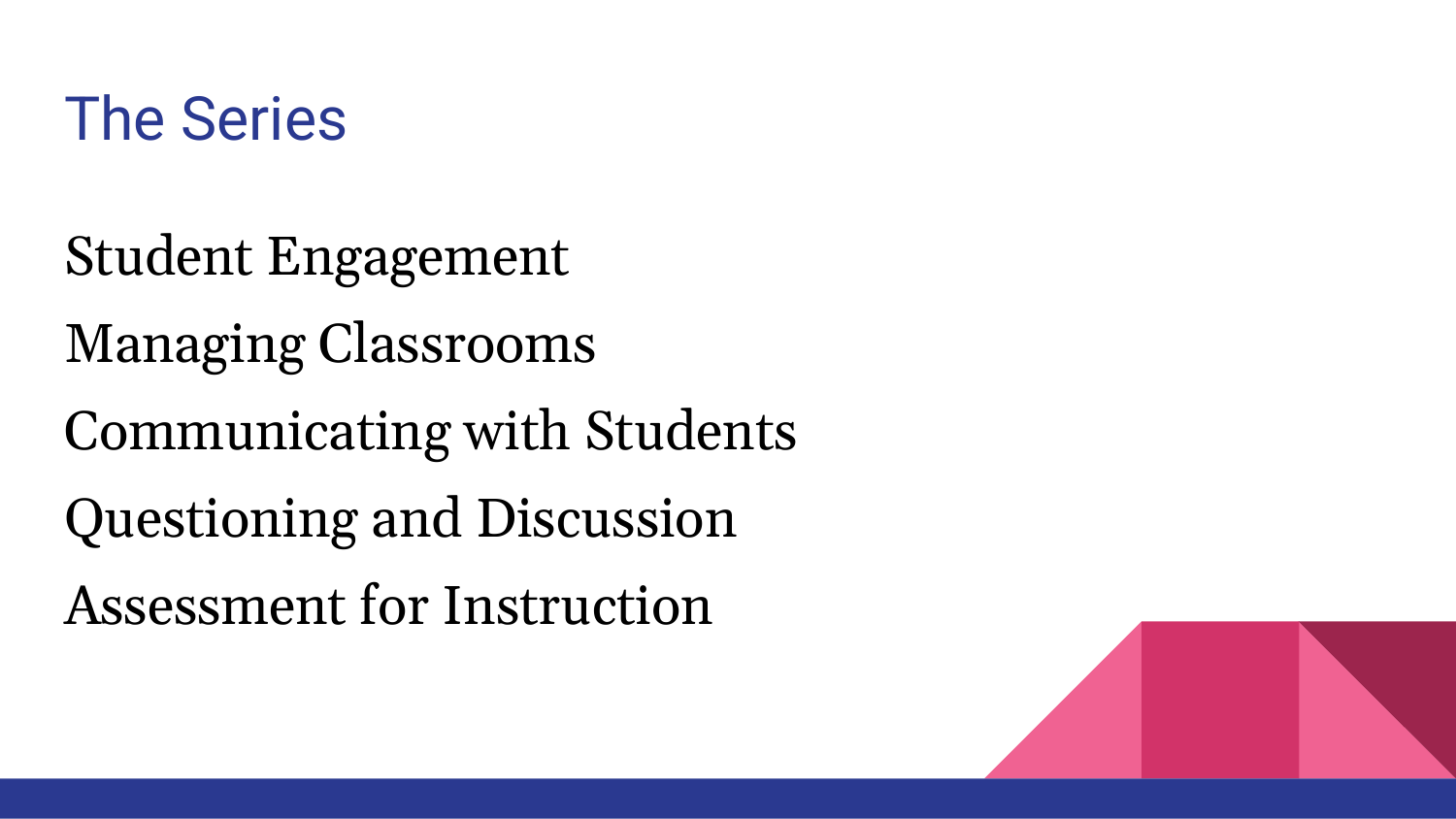

# The Series
Student Engagement
Managing Classrooms
Communicating with Students
Questioning and Discussion
Assessment for Instruction